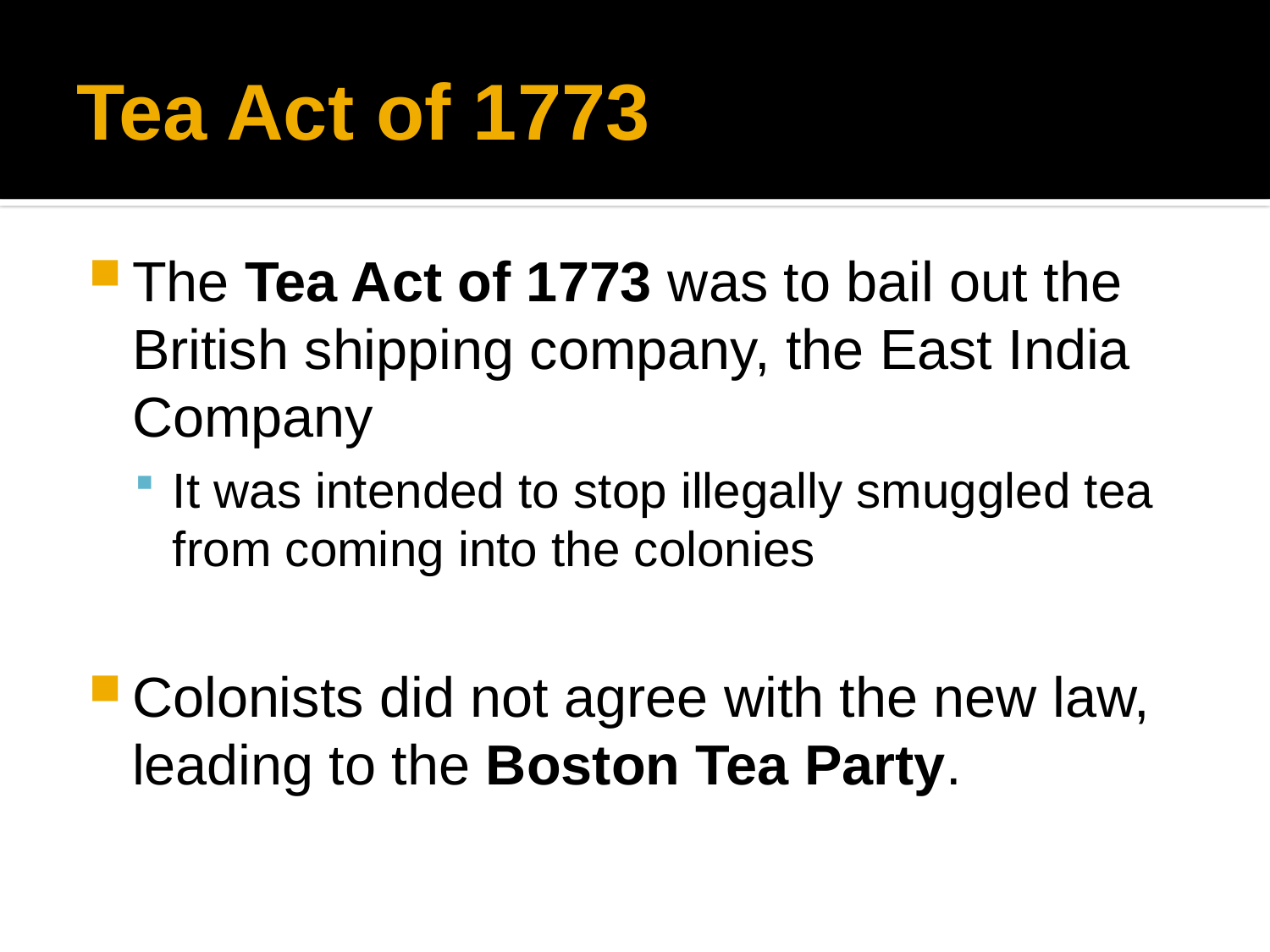

# Tea Act of 1773
The Tea Act of 1773 was to bail out the British shipping company, the East India Company
It was intended to stop illegally smuggled tea from coming into the colonies

Colonists did not agree with the new law, leading to the Boston Tea Party.